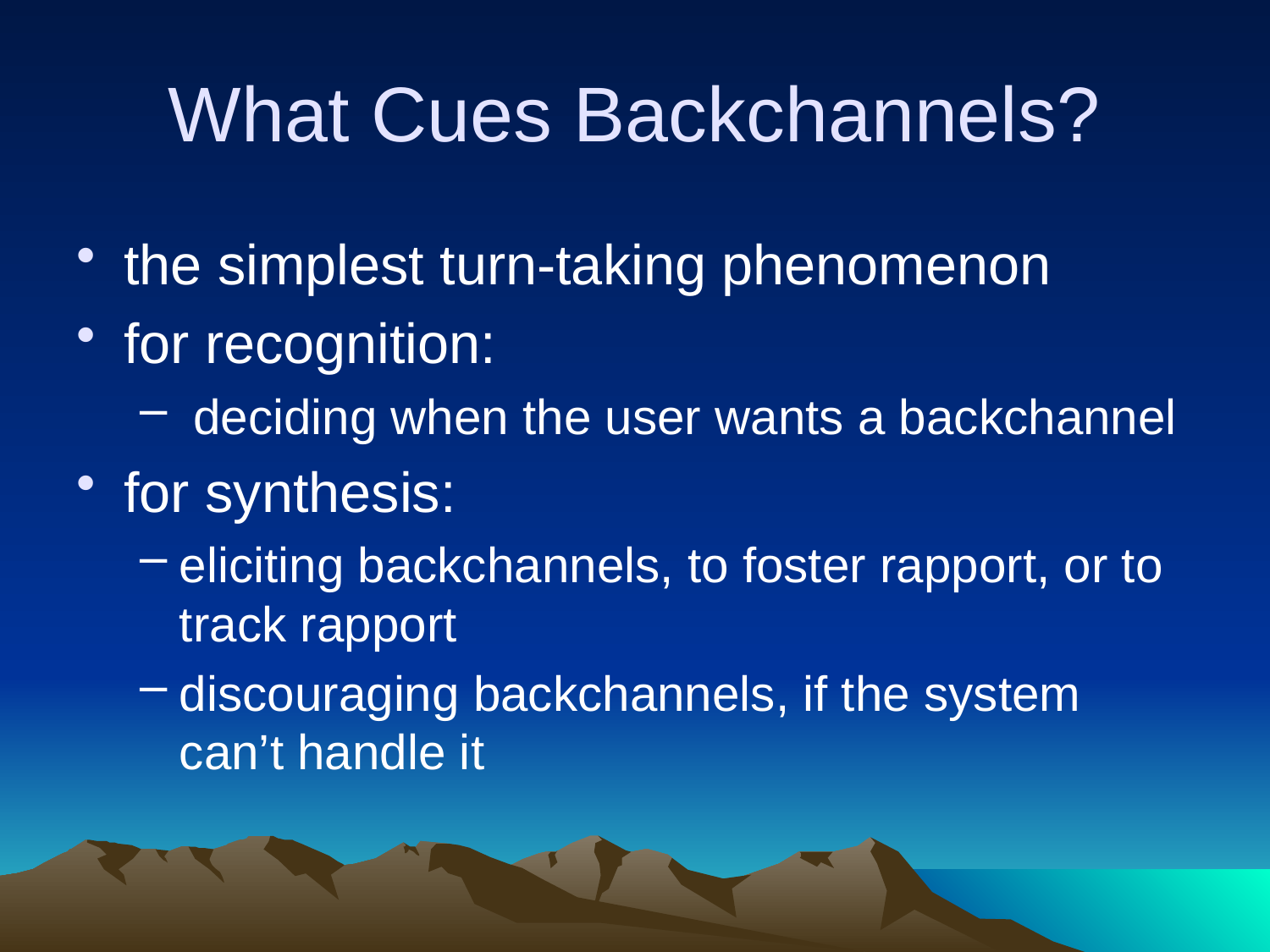

# What Cues Backchannels?
the simplest turn-taking phenomenon
for recognition:
 deciding when the user wants a backchannel
for synthesis:
eliciting backchannels, to foster rapport, or to track rapport
discouraging backchannels, if the system can’t handle it